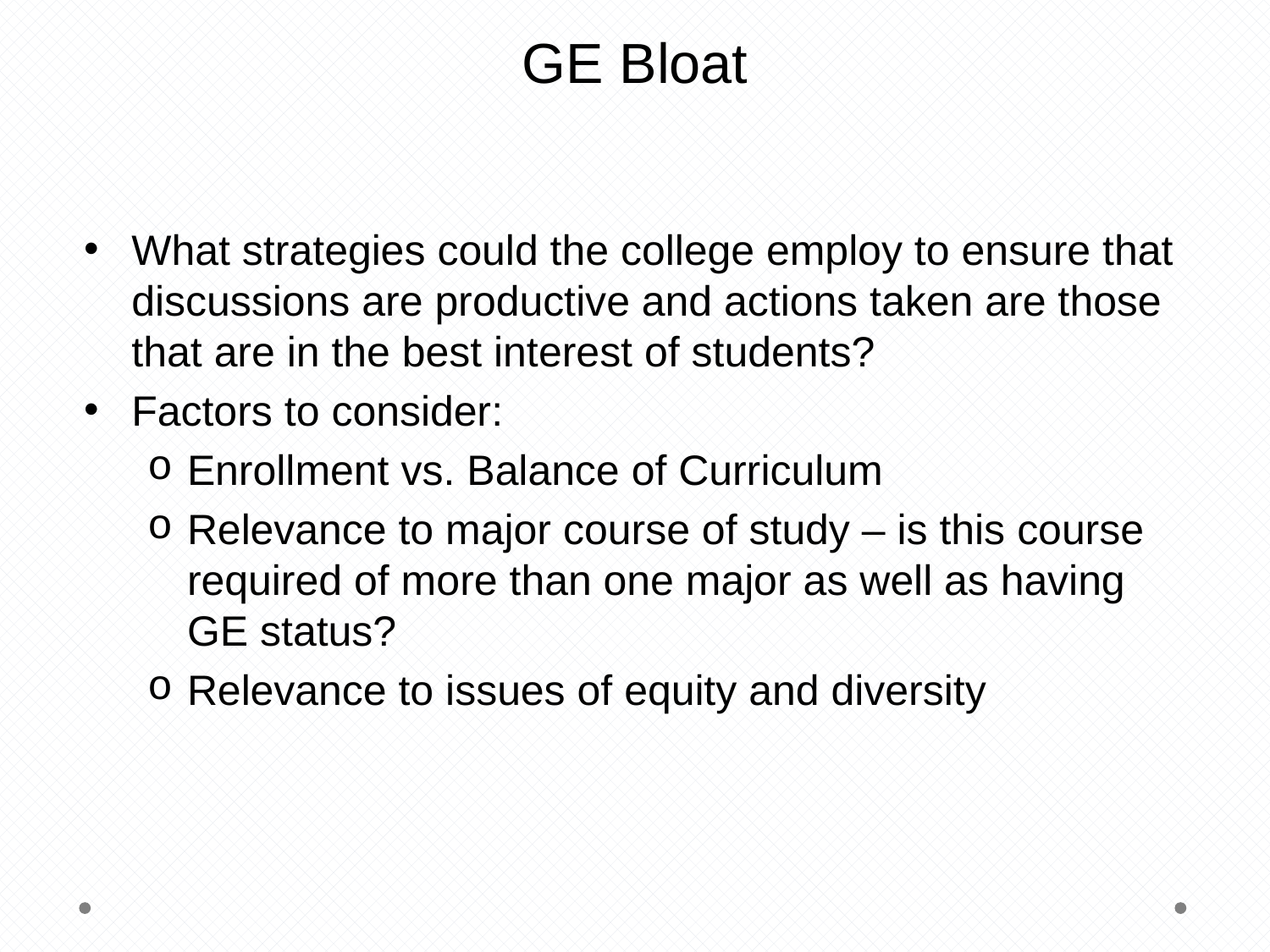

# GE Bloat
What strategies could the college employ to ensure that discussions are productive and actions taken are those that are in the best interest of students?
Factors to consider:
Enrollment vs. Balance of Curriculum
Relevance to major course of study – is this course required of more than one major as well as having GE status?
Relevance to issues of equity and diversity